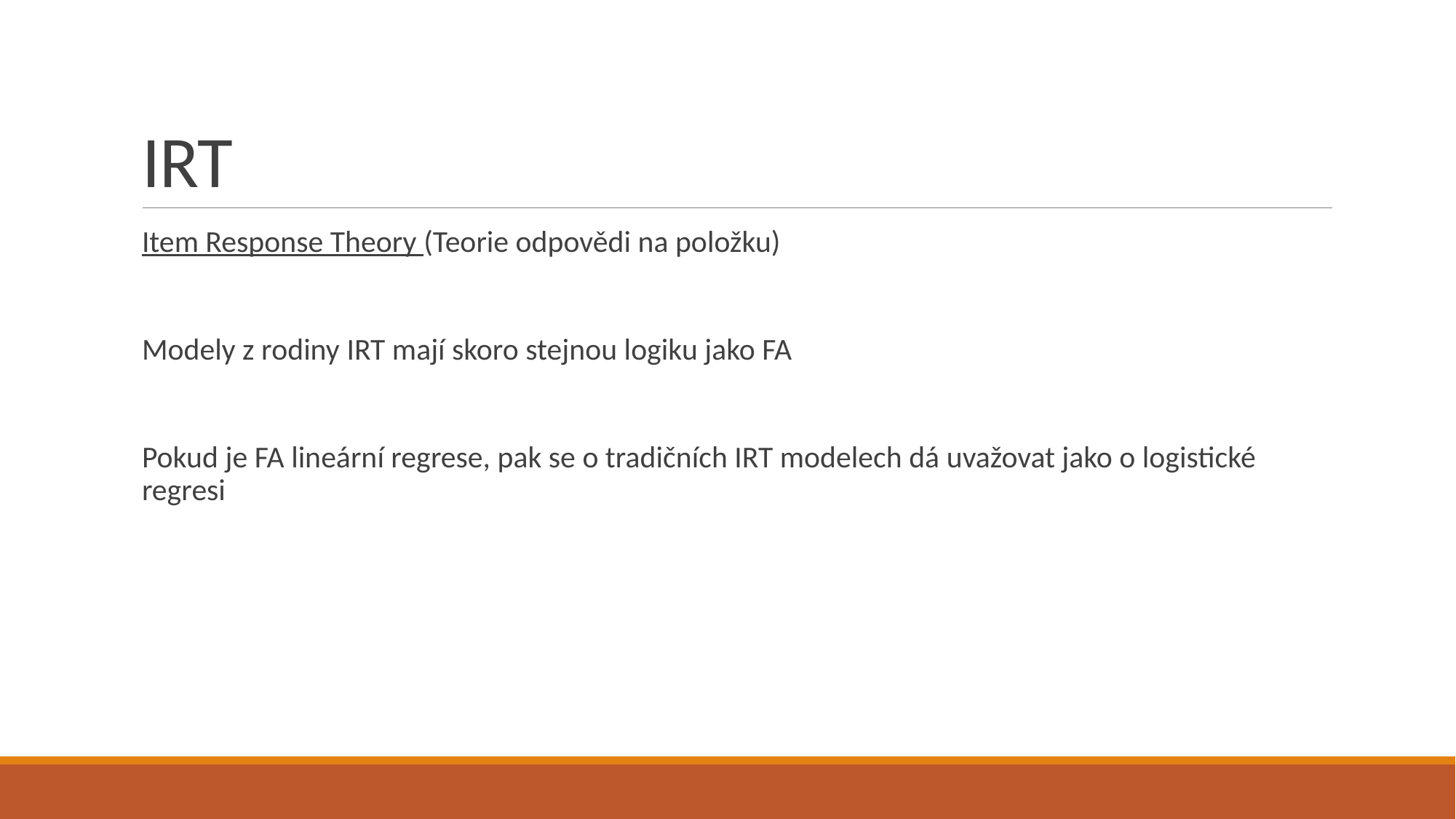

# IRT
Item Response Theory (Teorie odpovědi na položku)

Modely z rodiny IRT mají skoro stejnou logiku jako FA

Pokud je FA lineární regrese, pak se o tradičních IRT modelech dá uvažovat jako o logistické regresi